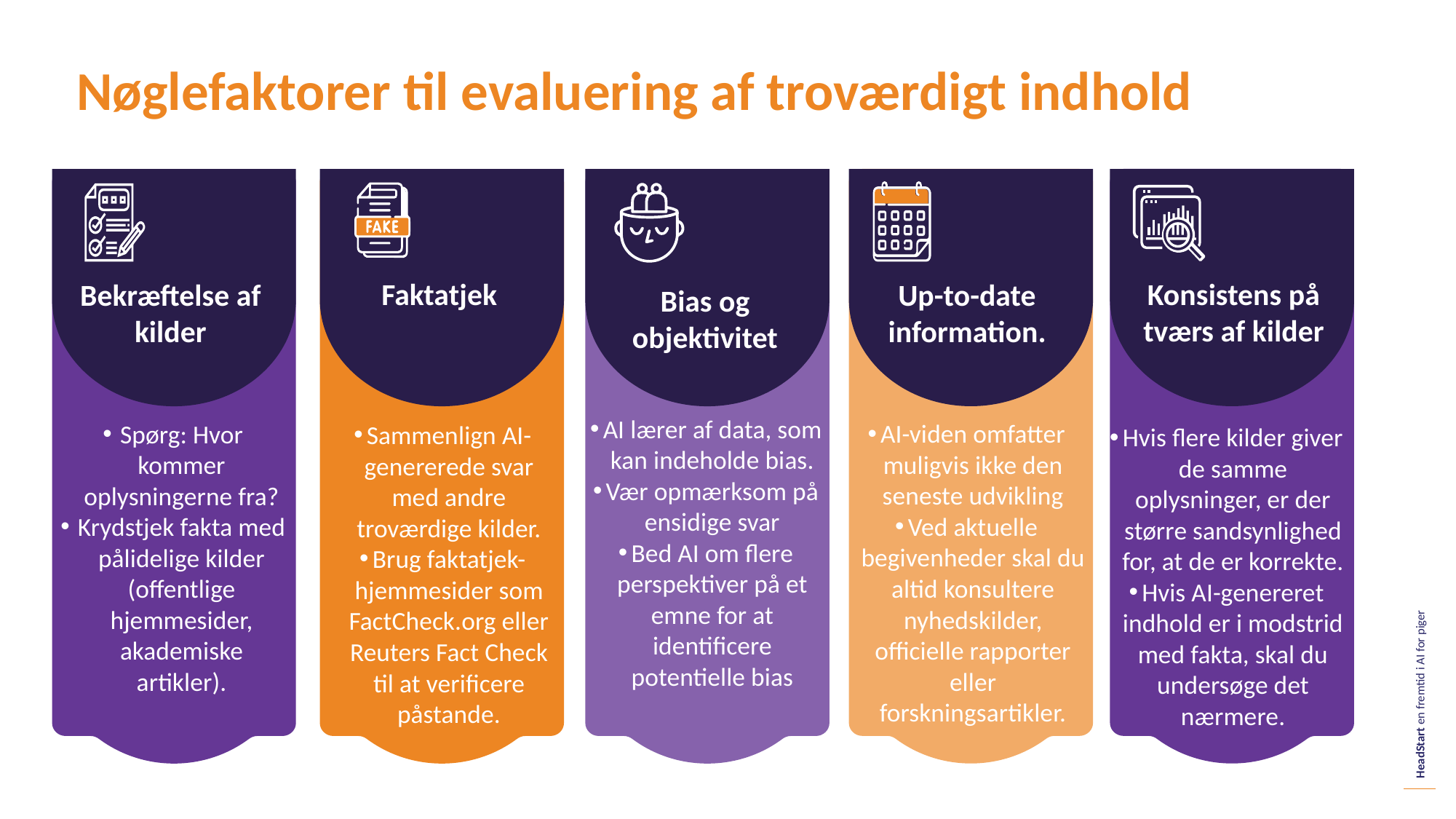

Nøglefaktorer til evaluering af troværdigt indhold

Faktatjek
Konsistens på tværs af kilder
Up-to-date information.
Bekræftelse af kilder
Bias og objektivitet
AI lærer af data, som kan indeholde bias.
Vær opmærksom på ensidige svar
Bed AI om flere perspektiver på et emne for at identificere potentielle bias
AI-viden omfatter muligvis ikke den seneste udvikling
Ved aktuelle begivenheder skal du altid konsultere nyhedskilder, officielle rapporter eller forskningsartikler.
Spørg: Hvor kommer oplysningerne fra?
Krydstjek fakta med pålidelige kilder (offentlige hjemmesider, akademiske artikler).
Sammenlign AI-genererede svar med andre troværdige kilder.
Brug faktatjek-hjemmesider som FactCheck.org eller Reuters Fact Check til at verificere påstande.
Hvis flere kilder giver de samme oplysninger, er der større sandsynlighed for, at de er korrekte.
Hvis AI-genereret indhold er i modstrid med fakta, skal du undersøge det nærmere.